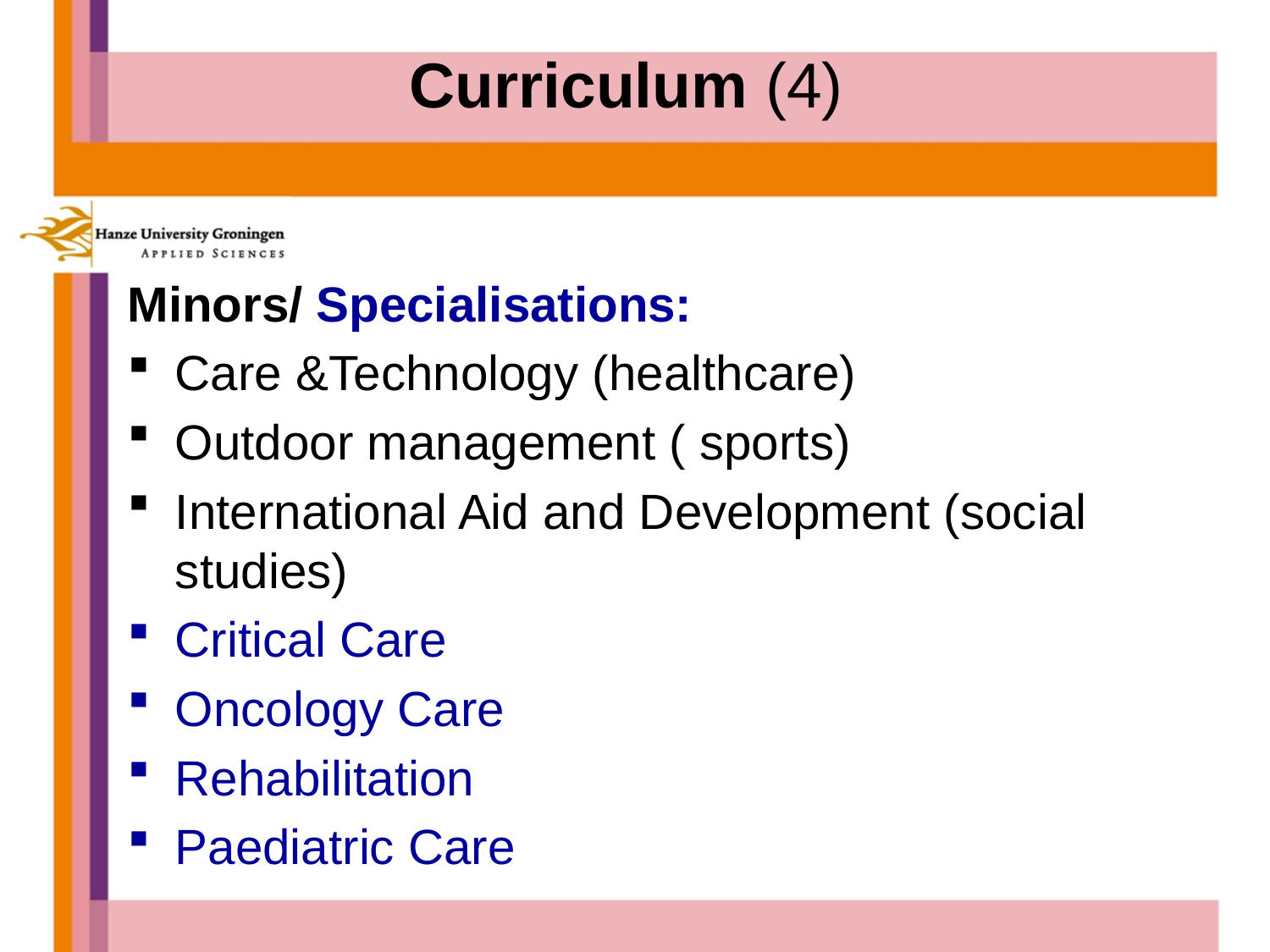

# Curriculum (4)
Minors/ Specialisations:
Care &Technology (healthcare)
Outdoor management ( sports)
International Aid and Development (social studies)
Critical Care
Oncology Care
Rehabilitation
Paediatric Care